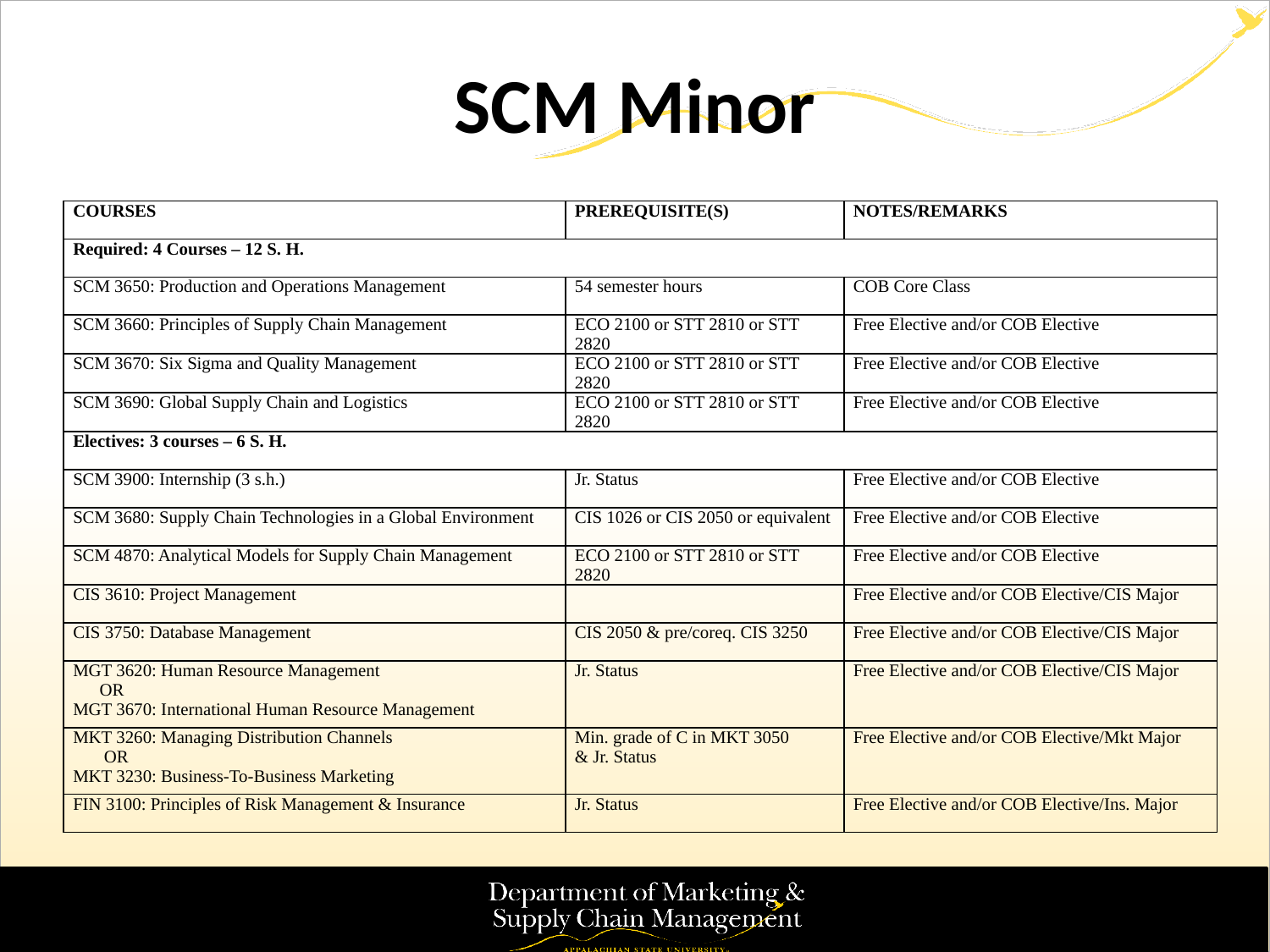

# SCM Minor
| COURSES | PREREQUISITE(S) | NOTES/REMARKS |
| --- | --- | --- |
| Required: 4 Courses – 12 S. H. |  |  |
| SCM 3650: Production and Operations Management | 54 semester hours | COB Core Class |
| SCM 3660: Principles of Supply Chain Management | ECO 2100 or STT 2810 or STT 2820 | Free Elective and/or COB Elective |
| SCM 3670: Six Sigma and Quality Management | ECO 2100 or STT 2810 or STT 2820 | Free Elective and/or COB Elective |
| SCM 3690: Global Supply Chain and Logistics | ECO 2100 or STT 2810 or STT 2820 | Free Elective and/or COB Elective |
| Electives: 3 courses – 6 S. H. |  |  |
| SCM 3900: Internship (3 s.h.) | Jr. Status | Free Elective and/or COB Elective |
| SCM 3680: Supply Chain Technologies in a Global Environment | CIS 1026 or CIS 2050 or equivalent | Free Elective and/or COB Elective |
| SCM 4870: Analytical Models for Supply Chain Management | ECO 2100 or STT 2810 or STT 2820 | Free Elective and/or COB Elective |
| CIS 3610: Project Management |  | Free Elective and/or COB Elective/CIS Major |
| CIS 3750: Database Management | CIS 2050 & pre/coreq. CIS 3250 | Free Elective and/or COB Elective/CIS Major |
| MGT 3620: Human Resource Management OR MGT 3670: International Human Resource Management | Jr. Status | Free Elective and/or COB Elective/CIS Major |
| MKT 3260: Managing Distribution Channels OR MKT 3230: Business-To-Business Marketing | Min. grade of C in MKT 3050 & Jr. Status | Free Elective and/or COB Elective/Mkt Major |
| FIN 3100: Principles of Risk Management & Insurance | Jr. Status | Free Elective and/or COB Elective/Ins. Major |